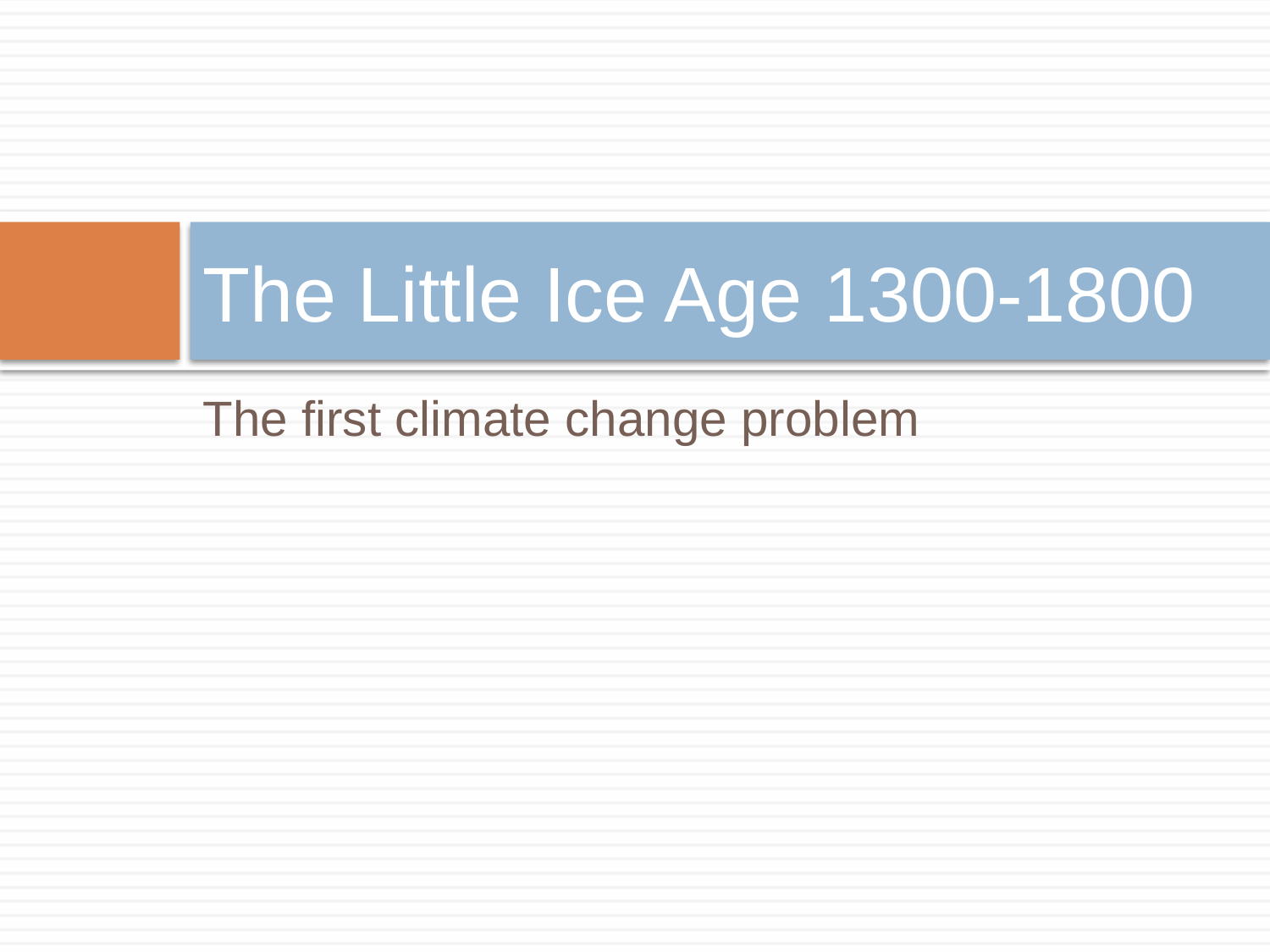

# The Little Ice Age 1300-1800
The first climate change problem